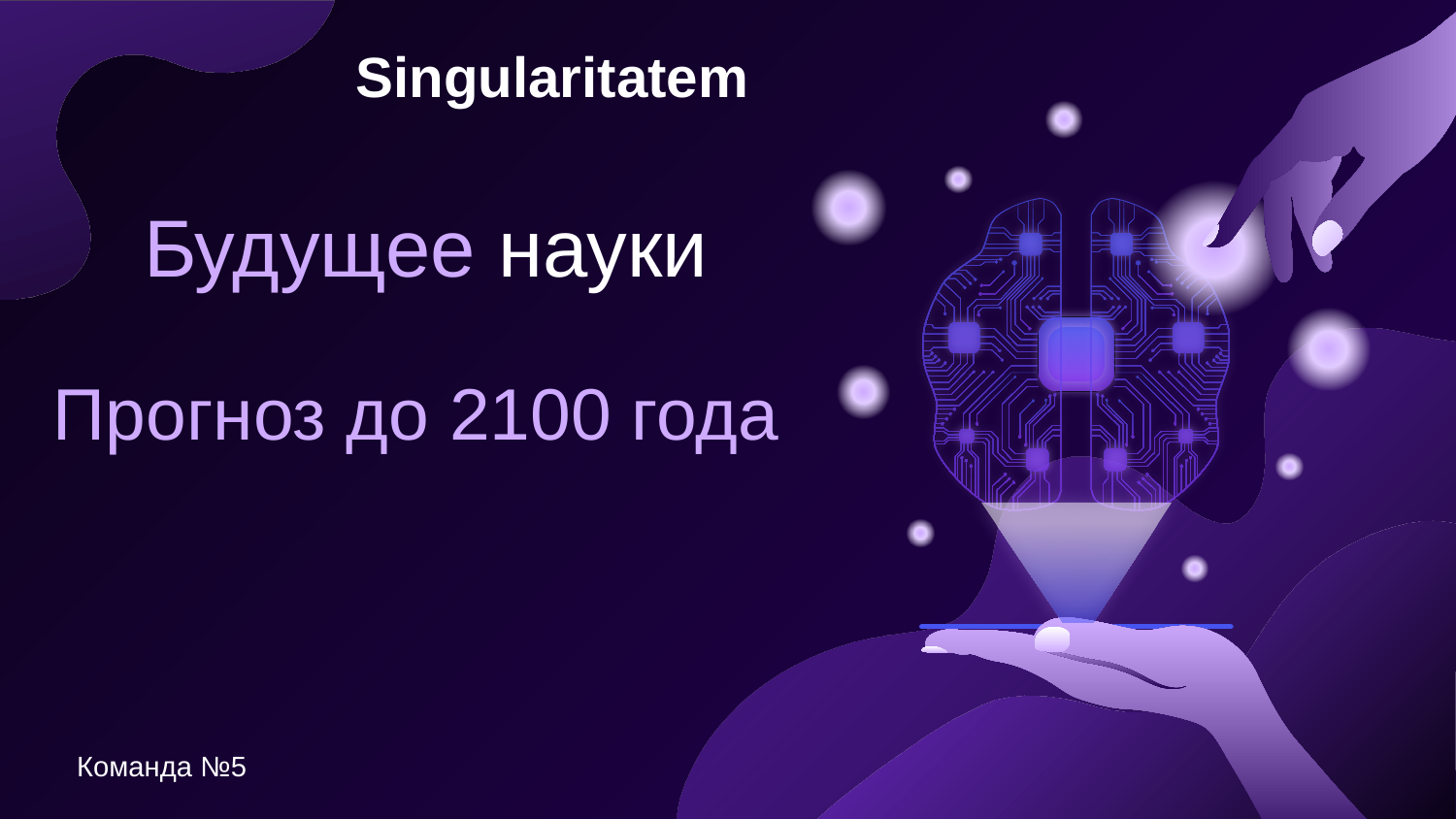

Singularitatem
# Будущее науки

Прогноз до 2100 года
Команда №5